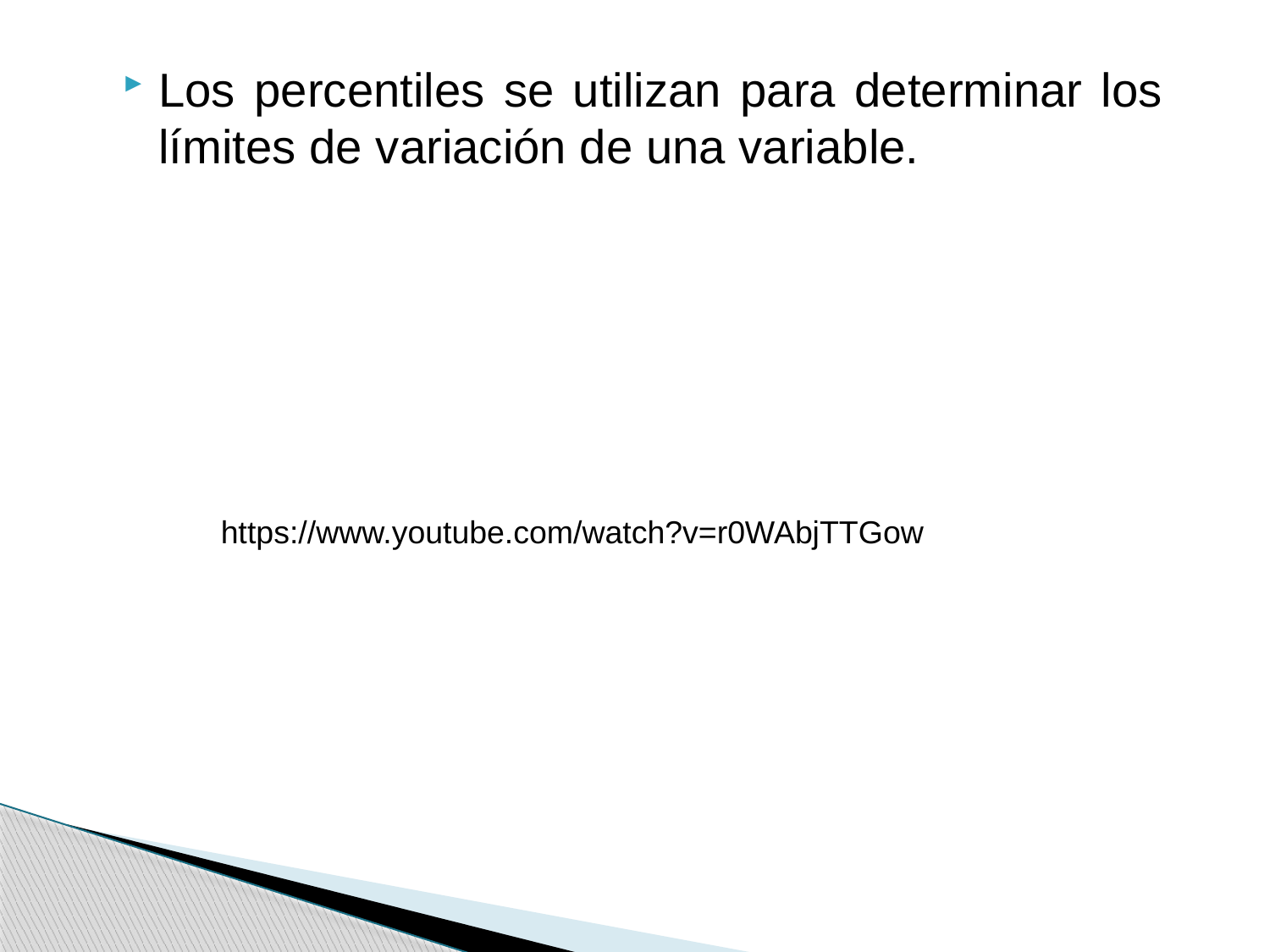

Los percentiles se utilizan para determinar los límites de variación de una variable.
https://www.youtube.com/watch?v=r0WAbjTTGow